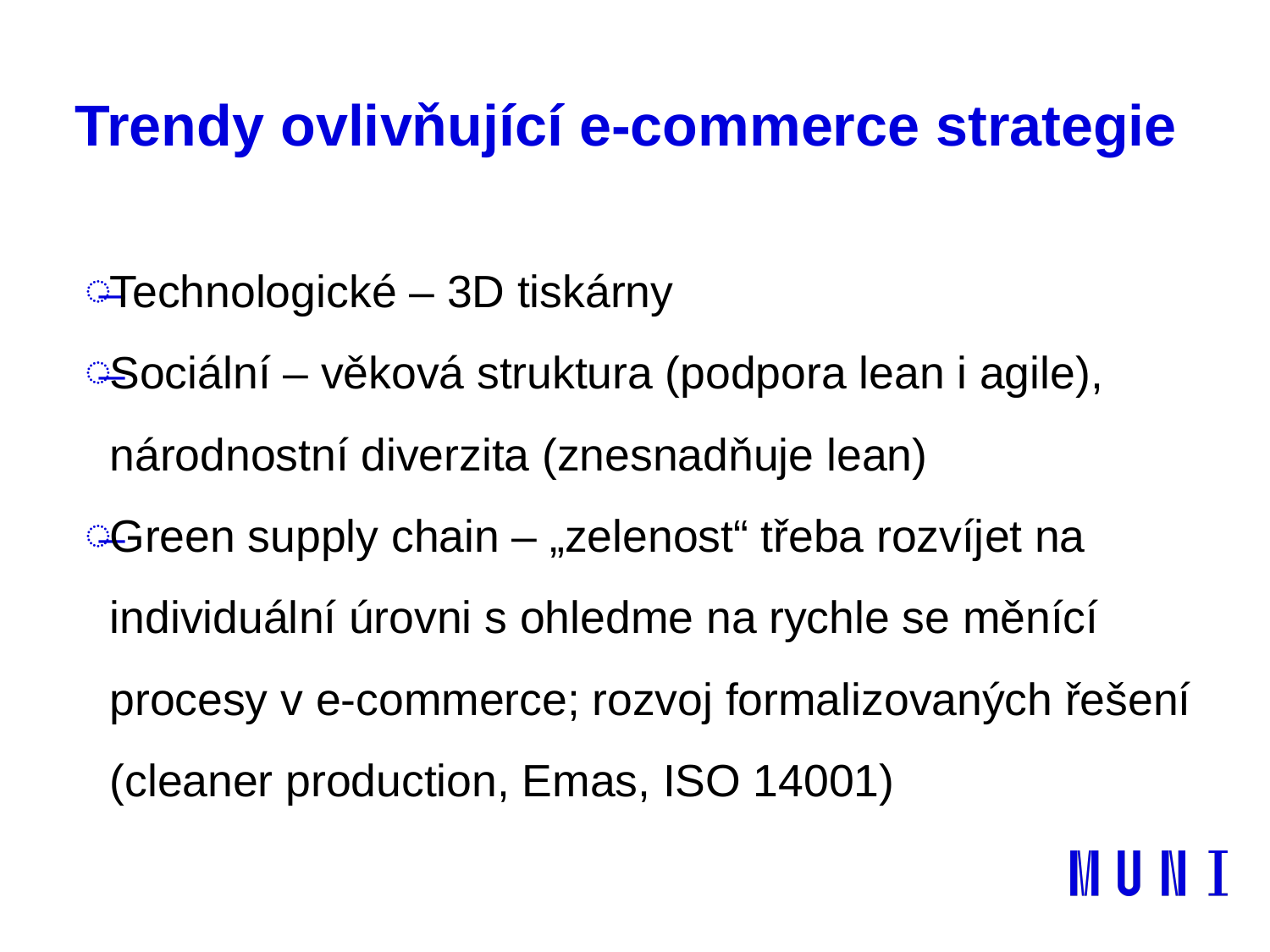

# Trendy ovlivňující e-commerce strategie
Technologické – 3D tiskárny
Sociální – věková struktura (podpora lean i agile), národnostní diverzita (znesnadňuje lean)
Green supply chain – „zelenost“ třeba rozvíjet na individuální úrovni s ohledme na rychle se měnící procesy v e-commerce; rozvoj formalizovaných řešení (cleaner production, Emas, ISO 14001)